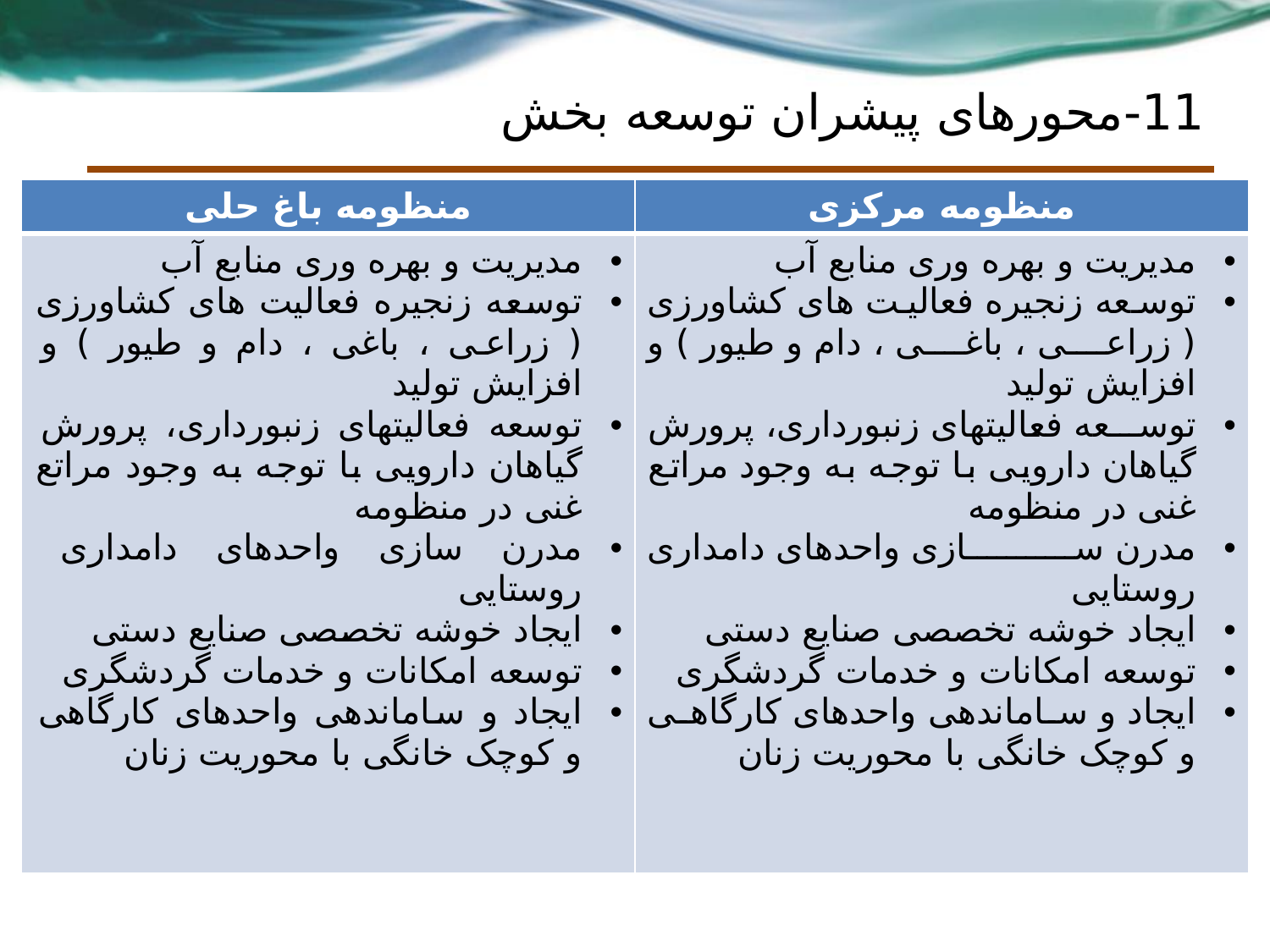

# 11-محورهای پیشران توسعه بخش
| منظومه باغ حلی | منظومه مرکزی |
| --- | --- |
| مدیریت و بهره وری منابع آب توسعه زنجیره فعالیت های کشاورزی ( زراعی ، باغی ، دام و طیور ) و افزایش تولید توسعه فعالیتهای زنبورداری، پرورش گیاهان دارویی با توجه به وجود مراتع غنی در منظومه مدرن سازی واحدهای دامداری روستایی ایجاد خوشه تخصصی صنایع دستی توسعه امکانات و خدمات گردشگری ایجاد و ساماندهی واحدهای کارگاهی و کوچک خانگی با محوریت زنان | مدیریت و بهره وری منابع آب توسعه زنجیره فعالیت های کشاورزی ( زراعی ، باغی ، دام و طیور ) و افزایش تولید توسعه فعالیتهای زنبورداری، پرورش گیاهان دارویی با توجه به وجود مراتع غنی در منظومه مدرن سازی واحدهای دامداری روستایی ایجاد خوشه تخصصی صنایع دستی توسعه امکانات و خدمات گردشگری ایجاد و ساماندهی واحدهای کارگاهی و کوچک خانگی با محوریت زنان |